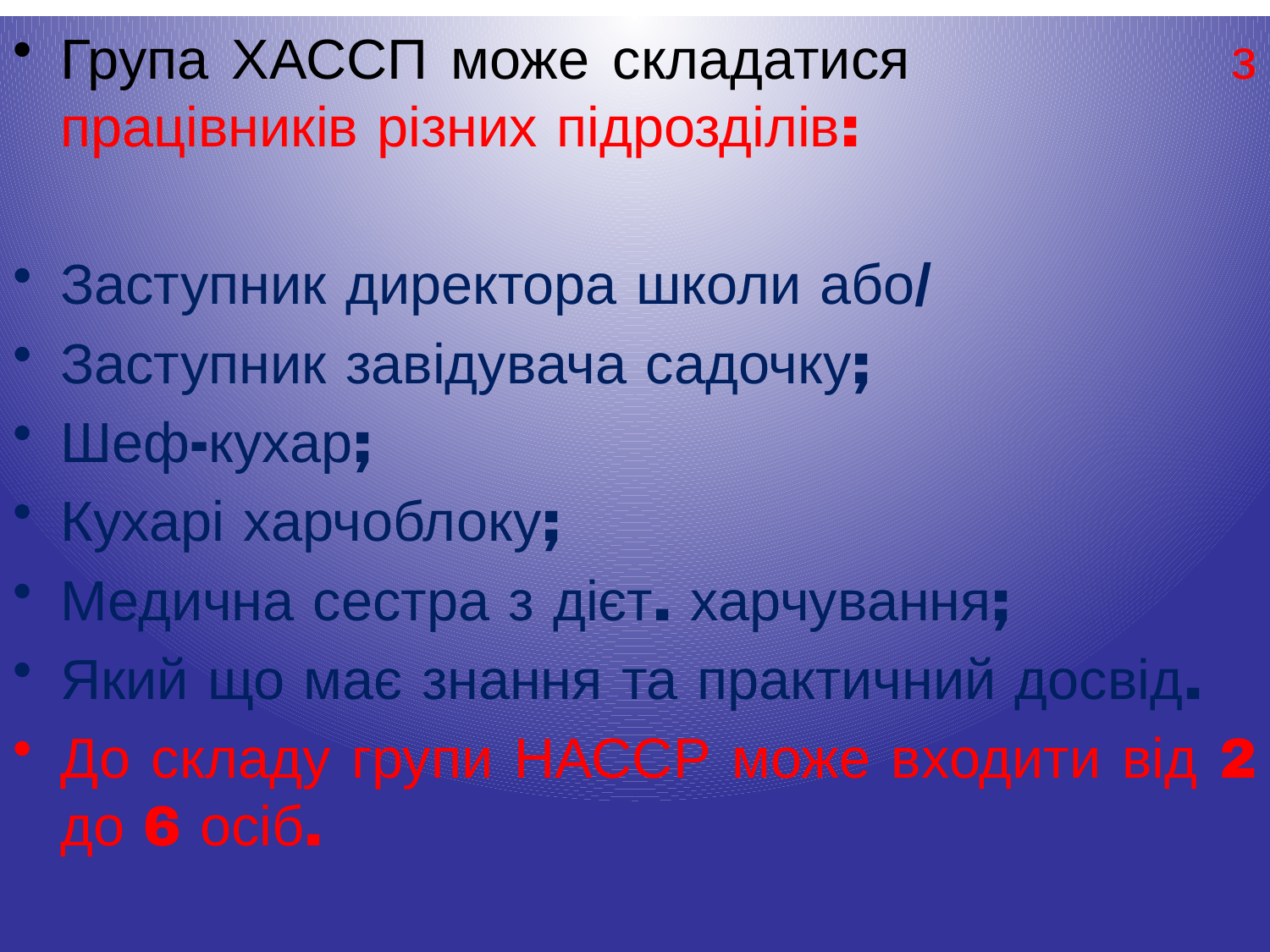

Група ХАССП може складатися              з працівників різних підрозділів:

Заступник директора школи або/
Заступник завідувача садочку;
Шеф-кухар;
Кухарі харчоблоку;
Медична сестра з дієт. харчування;
Який що має знання та практичний досвід.
До складу групи НАССР може входити від 2 до 6 осіб.